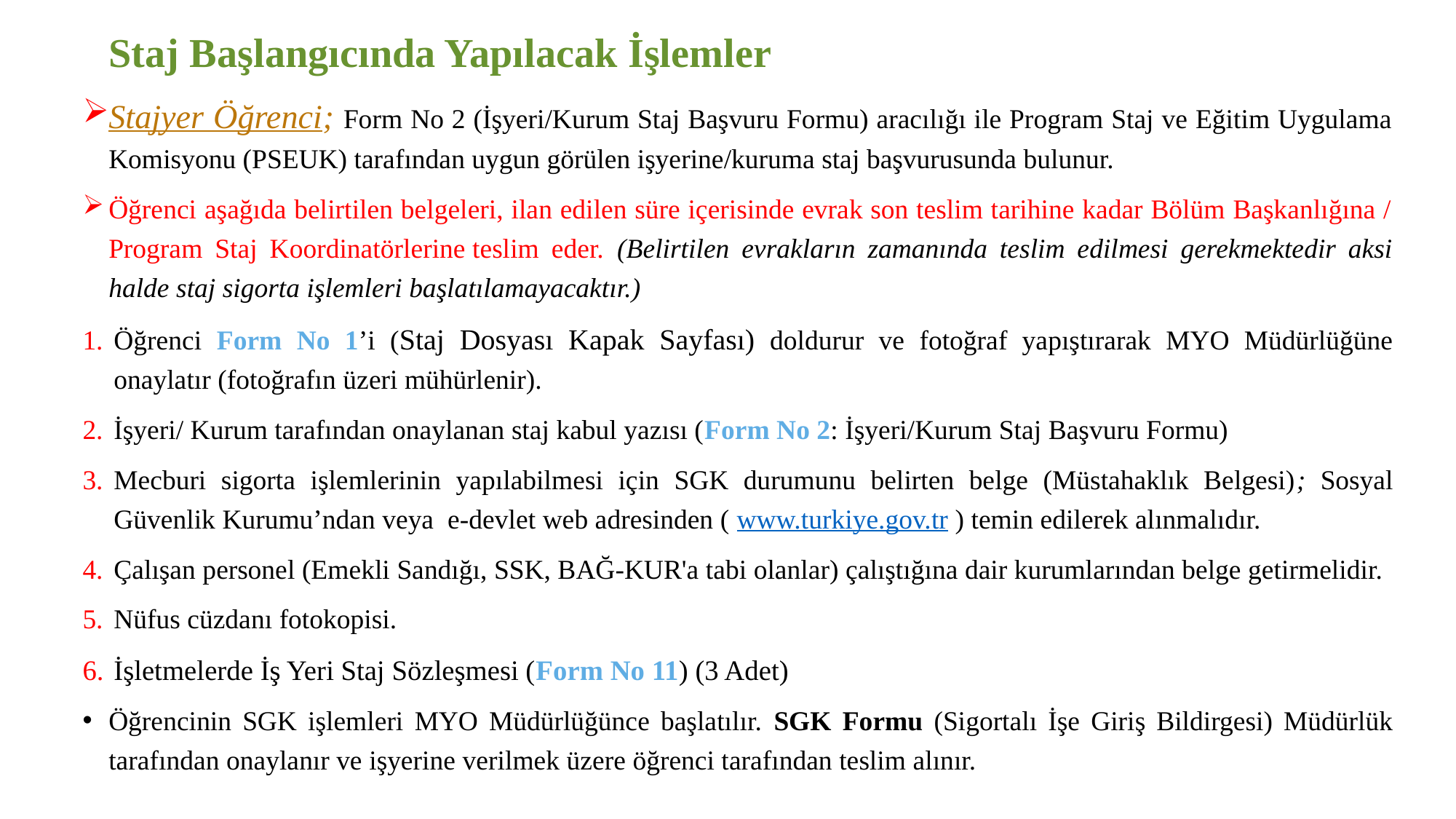

Staj Başlangıcında Yapılacak İşlemler
Stajyer Öğrenci; Form No 2 (İşyeri/Kurum Staj Başvuru Formu) aracılığı ile Program Staj ve Eğitim Uygulama Komisyonu (PSEUK) tarafından uygun görülen işyerine/kuruma staj başvurusunda bulunur.
Öğrenci aşağıda belirtilen belgeleri, ilan edilen süre içerisinde evrak son teslim tarihine kadar Bölüm Başkanlığına / Program Staj Koordinatörlerine teslim eder. (Belirtilen evrakların zamanında teslim edilmesi gerekmektedir aksi halde staj sigorta işlemleri başlatılamayacaktır.)
Öğrenci Form No 1’i (Staj Dosyası Kapak Sayfası) doldurur ve fotoğraf yapıştırarak MYO Müdürlüğüne onaylatır (fotoğrafın üzeri mühürlenir).
İşyeri/ Kurum tarafından onaylanan staj kabul yazısı (Form No 2: İşyeri/Kurum Staj Başvuru Formu)
Mecburi sigorta işlemlerinin yapılabilmesi için SGK durumunu belirten belge (Müstahaklık Belgesi); Sosyal Güvenlik Kurumu’ndan veya  e-devlet web adresinden ( www.turkiye.gov.tr ) temin edilerek alınmalıdır.
Çalışan personel (Emekli Sandığı, SSK, BAĞ-KUR'a tabi olanlar) çalıştığına dair kurumlarından belge getirmelidir.
Nüfus cüzdanı fotokopisi.
İşletmelerde İş Yeri Staj Sözleşmesi (Form No 11) (3 Adet)
Öğrencinin SGK işlemleri MYO Müdürlüğünce başlatılır. SGK Formu (Sigortalı İşe Giriş Bildirgesi) Müdürlük tarafından onaylanır ve işyerine verilmek üzere öğrenci tarafından teslim alınır.